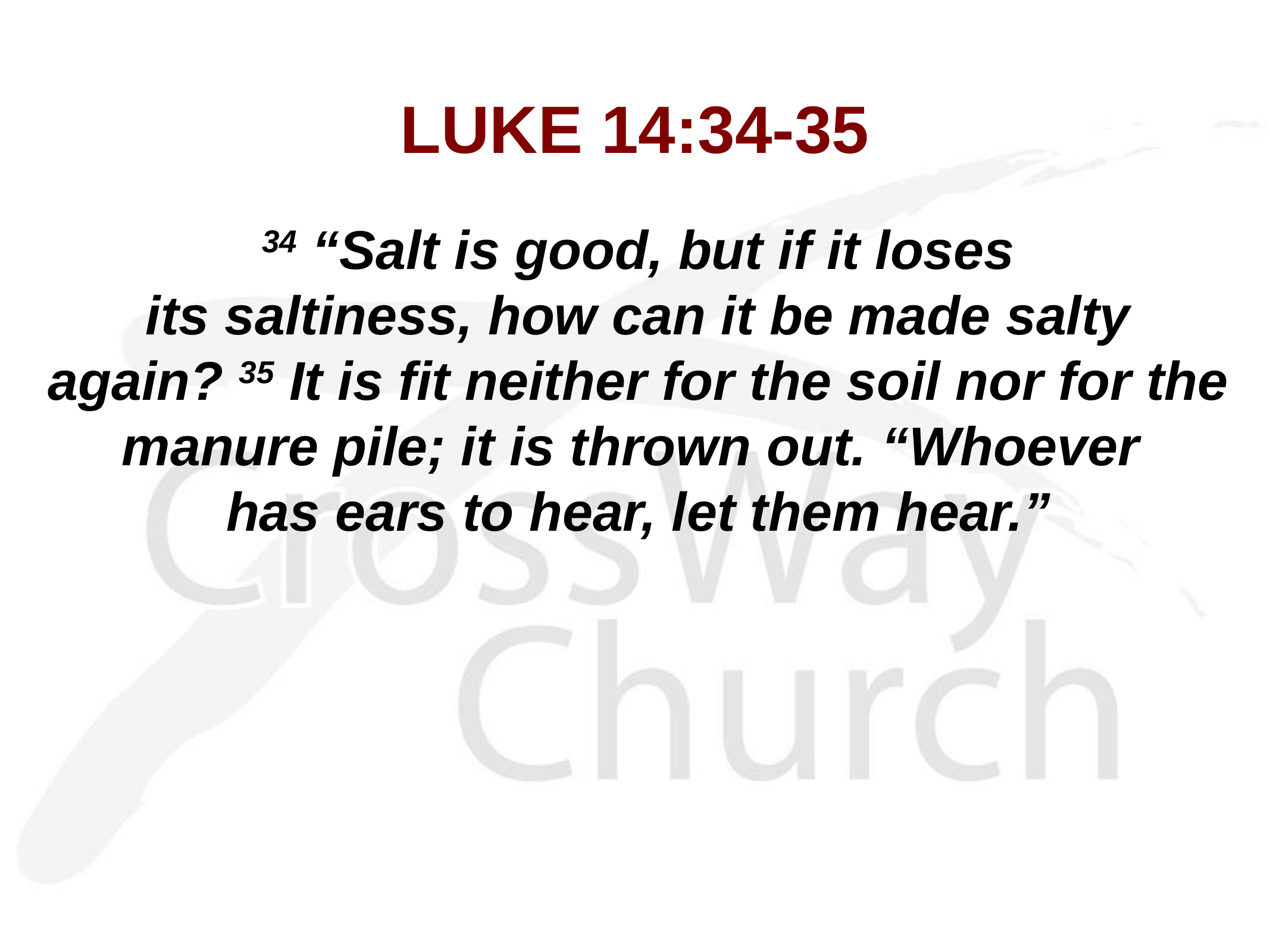

# LUKE 14:34-35
34 “Salt is good, but if it loses
 its saltiness, how can it be made salty
again? 35 It is fit neither for the soil nor for the
manure pile; it is thrown out. “Whoever
has ears to hear, let them hear.”